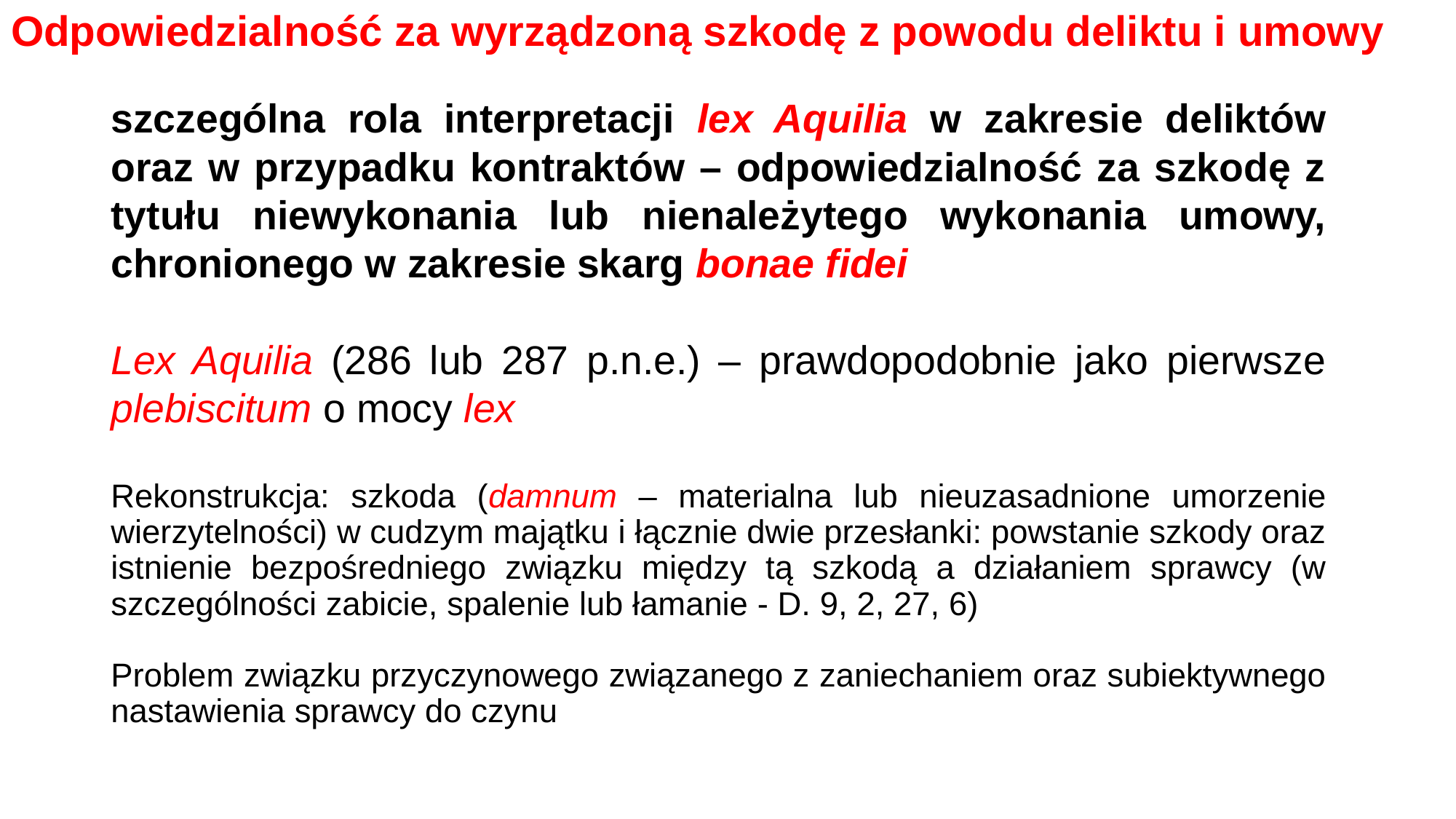

# Odpowiedzialność za wyrządzoną szkodę z powodu deliktu i umowy
szczególna rola interpretacji lex Aquilia w zakresie deliktów oraz w przypadku kontraktów – odpowiedzialność za szkodę z tytułu niewykonania lub nienależytego wykonania umowy, chronionego w zakresie skarg bonae fidei

Lex Aquilia (286 lub 287 p.n.e.) – prawdopodobnie jako pierwsze plebiscitum o mocy lex

Rekonstrukcja: szkoda (damnum – materialna lub nieuzasadnione umorzenie wierzytelności) w cudzym majątku i łącznie dwie przesłanki: powstanie szkody oraz istnienie bezpośredniego związku między tą szkodą a działaniem sprawcy (w szczególności zabicie, spalenie lub łamanie - D. 9, 2, 27, 6)

Problem związku przyczynowego związanego z zaniechaniem oraz subiektywnego nastawienia sprawcy do czynu